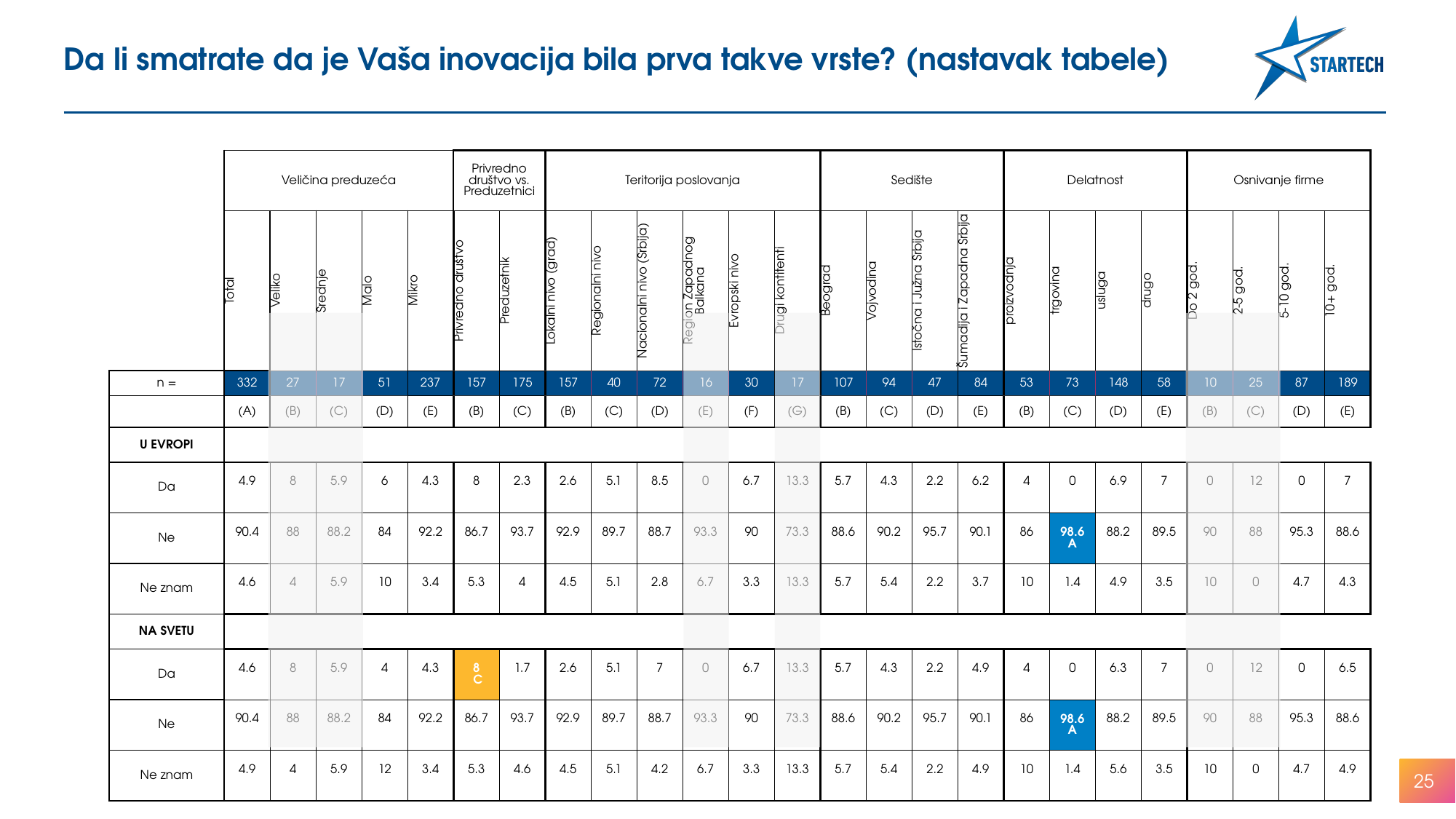

Da li smatrate da je Vaša inovacija bila prva takve vrste? (nastavak tabele)
|  | Veličina preduzeća |  |  |  |  | Privredno društvo vs. Preduzetnici |  | Teritorija poslovanja |  |  |  |  |  | Sedište |  |  |  | Delatnost |  |  |  | Osnivanje firme |  |  |  |
| --- | --- | --- | --- | --- | --- | --- | --- | --- | --- | --- | --- | --- | --- | --- | --- | --- | --- | --- | --- | --- | --- | --- | --- | --- | --- |
|  | Total | Veliko | Srednje | Malo | Mikro | Privredno društvo | Preduzetnik | Lokalni nivo (grad) | Regionalni nivo | Nacionalni nivo (Srbija) | Region Zapadnog Balkana | Evropski nivo | Drugi kontitenti | Beograd | Vojvodina | Istočna i Južna Srbija | Šumadija i Zapadna Srbija | proizvodnja | trgovina | usluga | drugo | Do 2 god. | 2-5 god. | 5-10 god. | 10+ god. |
| n = | 332 | 27 | 17 | 51 | 237 | 157 | 175 | 157 | 40 | 72 | 16 | 30 | 17 | 107 | 94 | 47 | 84 | 53 | 73 | 148 | 58 | 10 | 25 | 87 | 189 |
|  | (A) | (B) | (C) | (D) | (E) | (B) | (C) | (B) | (C) | (D) | (E) | (F) | (G) | (B) | (C) | (D) | (E) | (B) | (C) | (D) | (E) | (B) | (C) | (D) | (E) |
| U EVROPI |  |  |  |  |  |  |  |  |  |  |  |  |  |  |  |  |  |  |  |  |  |  |  |  |  |
| Da | 4.9 | 8 | 5.9 | 6 | 4.3 | 8 | 2.3 | 2.6 | 5.1 | 8.5 | 0 | 6.7 | 13.3 | 5.7 | 4.3 | 2.2 | 6.2 | 4 | 0 | 6.9 | 7 | 0 | 12 | 0 | 7 |
| Ne | 90.4 | 88 | 88.2 | 84 | 92.2 | 86.7 | 93.7 | 92.9 | 89.7 | 88.7 | 93.3 | 90 | 73.3 | 88.6 | 90.2 | 95.7 | 90.1 | 86 | 98.6 A | 88.2 | 89.5 | 90 | 88 | 95.3 | 88.6 |
| Ne znam | 4.6 | 4 | 5.9 | 10 | 3.4 | 5.3 | 4 | 4.5 | 5.1 | 2.8 | 6.7 | 3.3 | 13.3 | 5.7 | 5.4 | 2.2 | 3.7 | 10 | 1.4 | 4.9 | 3.5 | 10 | 0 | 4.7 | 4.3 |
| NA SVETU |  |  |  |  |  |  |  |  |  |  |  |  |  |  |  |  |  |  |  |  |  |  |  |  |  |
| Da | 4.6 | 8 | 5.9 | 4 | 4.3 | 8 C | 1.7 | 2.6 | 5.1 | 7 | 0 | 6.7 | 13.3 | 5.7 | 4.3 | 2.2 | 4.9 | 4 | 0 | 6.3 | 7 | 0 | 12 | 0 | 6.5 |
| Ne | 90.4 | 88 | 88.2 | 84 | 92.2 | 86.7 | 93.7 | 92.9 | 89.7 | 88.7 | 93.3 | 90 | 73.3 | 88.6 | 90.2 | 95.7 | 90.1 | 86 | 98.6 A | 88.2 | 89.5 | 90 | 88 | 95.3 | 88.6 |
| Ne znam | 4.9 | 4 | 5.9 | 12 | 3.4 | 5.3 | 4.6 | 4.5 | 5.1 | 4.2 | 6.7 | 3.3 | 13.3 | 5.7 | 5.4 | 2.2 | 4.9 | 10 | 1.4 | 5.6 | 3.5 | 10 | 0 | 4.7 | 4.9 |

25